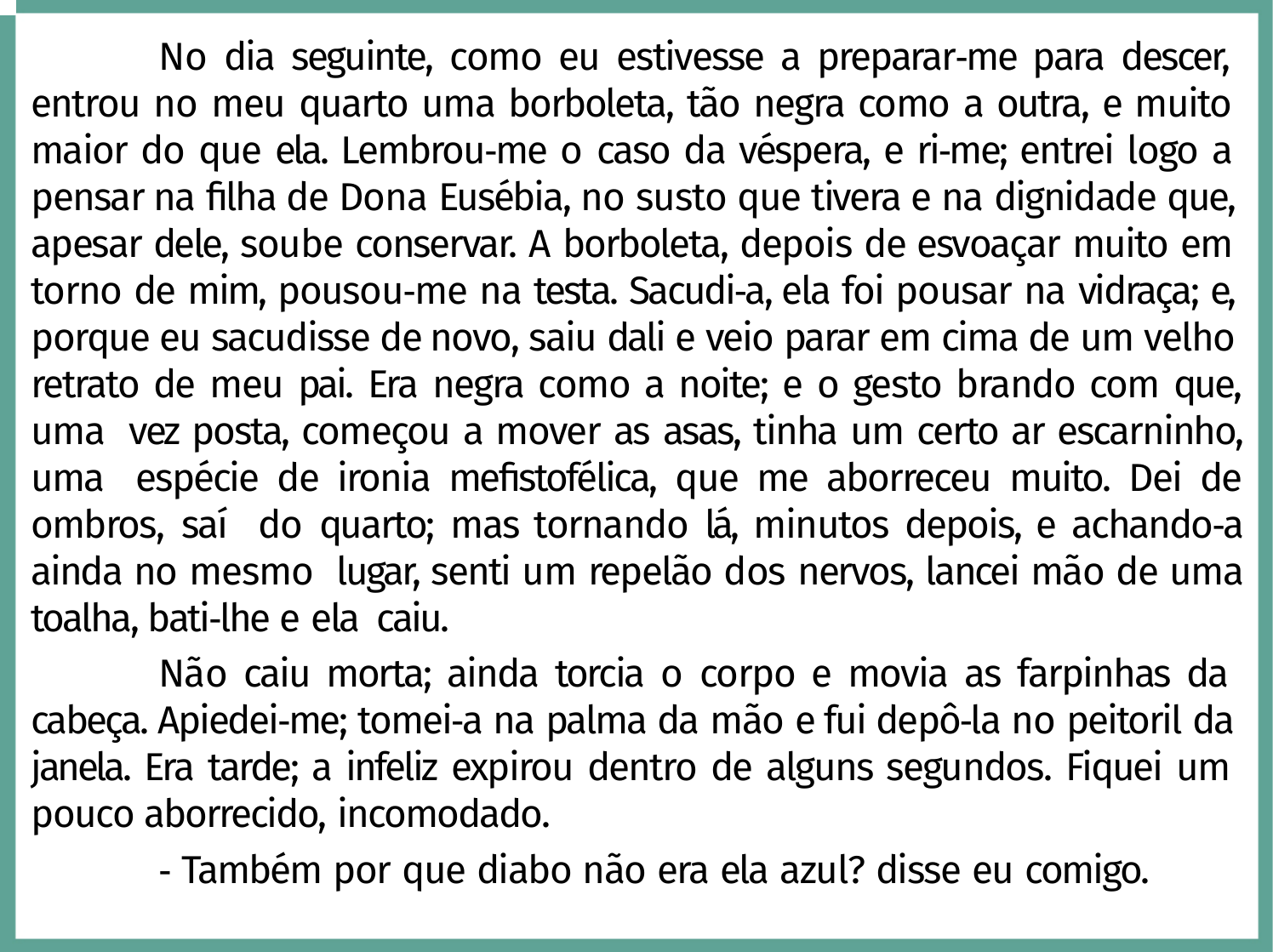

No dia seguinte, como eu estivesse a preparar‐me para descer,  entrou no meu quarto uma borboleta, tão negra como a outra, e muito  maior do que ela. Lembrou‐me o caso da véspera, e ri‐me; entrei logo a  pensar na filha de Dona Eusébia, no susto que tivera e na dignidade que,  apesar dele, soube conservar. A borboleta, depois de esvoaçar muito em  torno de mim, pousou‐me na testa. Sacudi‐a, ela foi pousar na vidraça; e,  porque eu sacudisse de novo, saiu dali e veio parar em cima de um velho  retrato de meu pai. Era negra como a noite; e o gesto brando com que, uma  vez posta, começou a mover as asas, tinha um certo ar escarninho, uma  espécie de ironia mefistofélica, que me aborreceu muito. Dei de ombros, saí  do quarto; mas tornando lá, minutos depois, e achando‐a ainda no mesmo  lugar, senti um repelão dos nervos, lancei mão de uma toalha, bati‐lhe e ela  caiu.
Não caiu morta; ainda torcia o corpo e movia as farpinhas da  cabeça. Apiedei‐me; tomei‐a na palma da mão e fui depô‐la no peitoril da  janela. Era tarde; a infeliz expirou dentro de alguns segundos. Fiquei um  pouco aborrecido, incomodado.
‐ Também por que diabo não era ela azul? disse eu comigo.